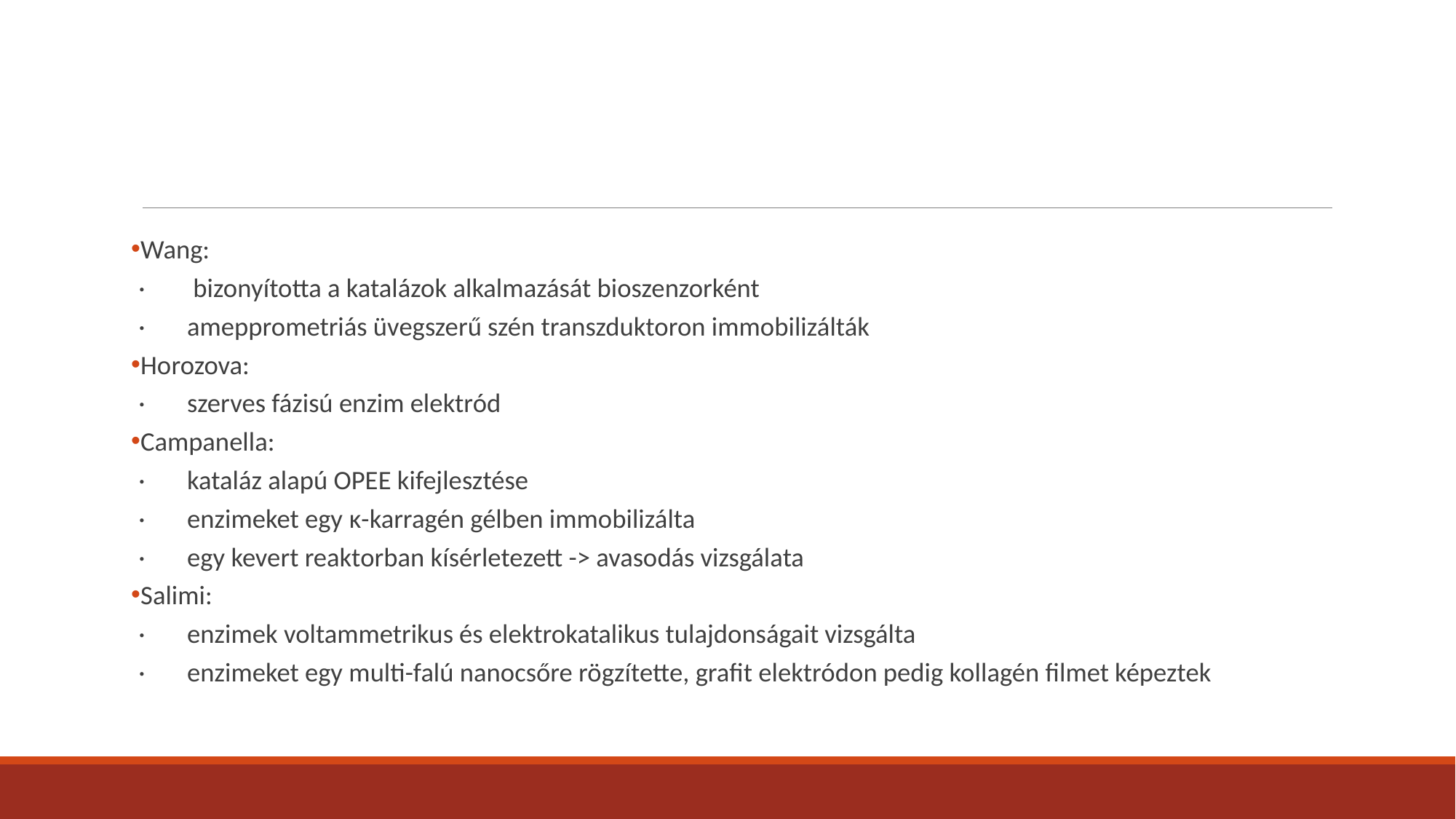

#
Wang:
·        bizonyította a katalázok alkalmazását bioszenzorként
·       amepprometriás üvegszerű szén transzduktoron immobilizálták
Horozova:
·       szerves fázisú enzim elektród
Campanella:
·       kataláz alapú OPEE kifejlesztése
·       enzimeket egy κ-karragén gélben immobilizálta
·       egy kevert reaktorban kísérletezett -> avasodás vizsgálata
Salimi:
·       enzimek voltammetrikus és elektrokatalikus tulajdonságait vizsgálta
·       enzimeket egy multi-falú nanocsőre rögzítette, grafit elektródon pedig kollagén filmet képeztek